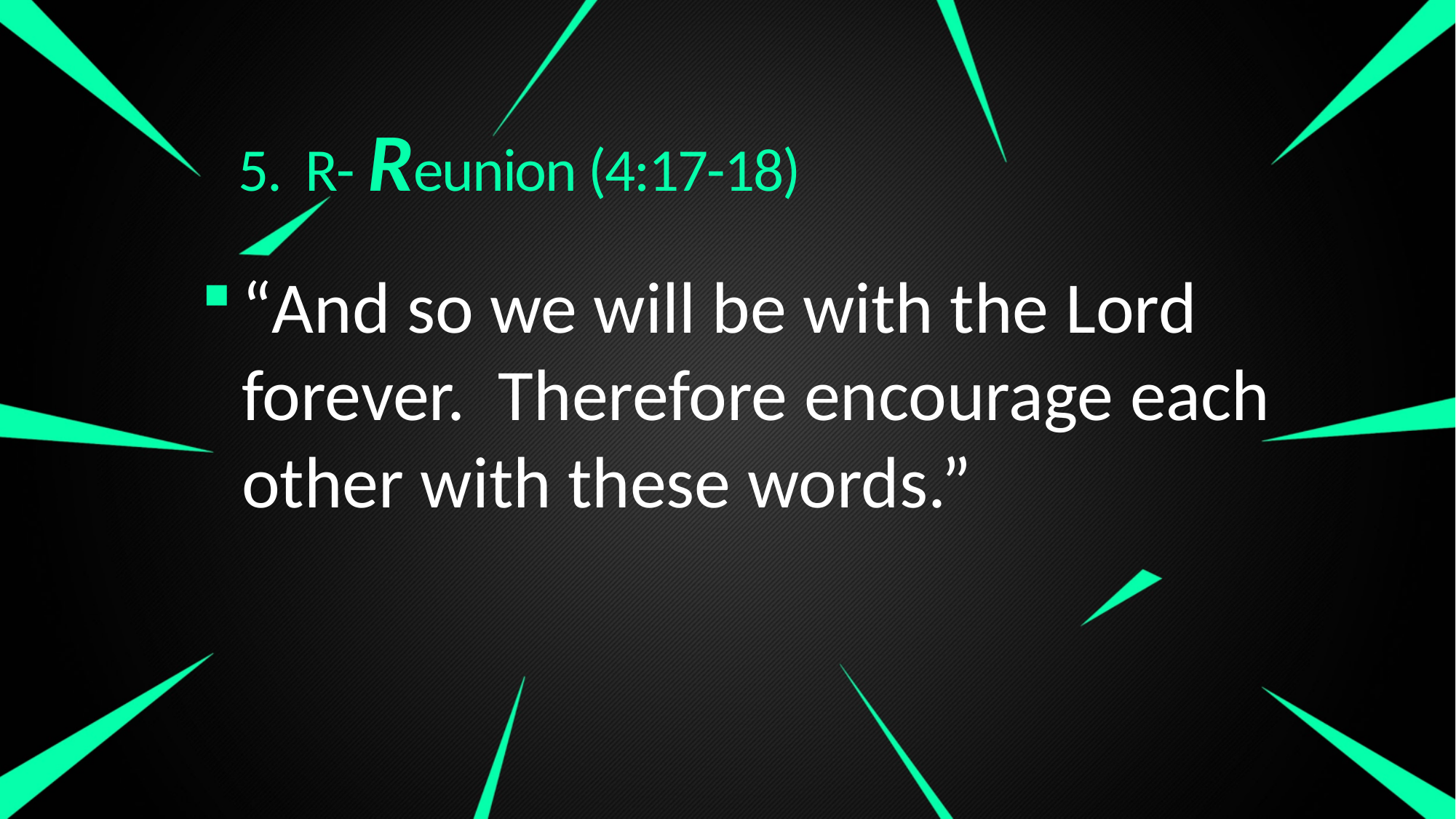

# 5.  R- Reunion (4:17-18)
“And so we will be with the Lord forever.  Therefore encourage each other with these words.”